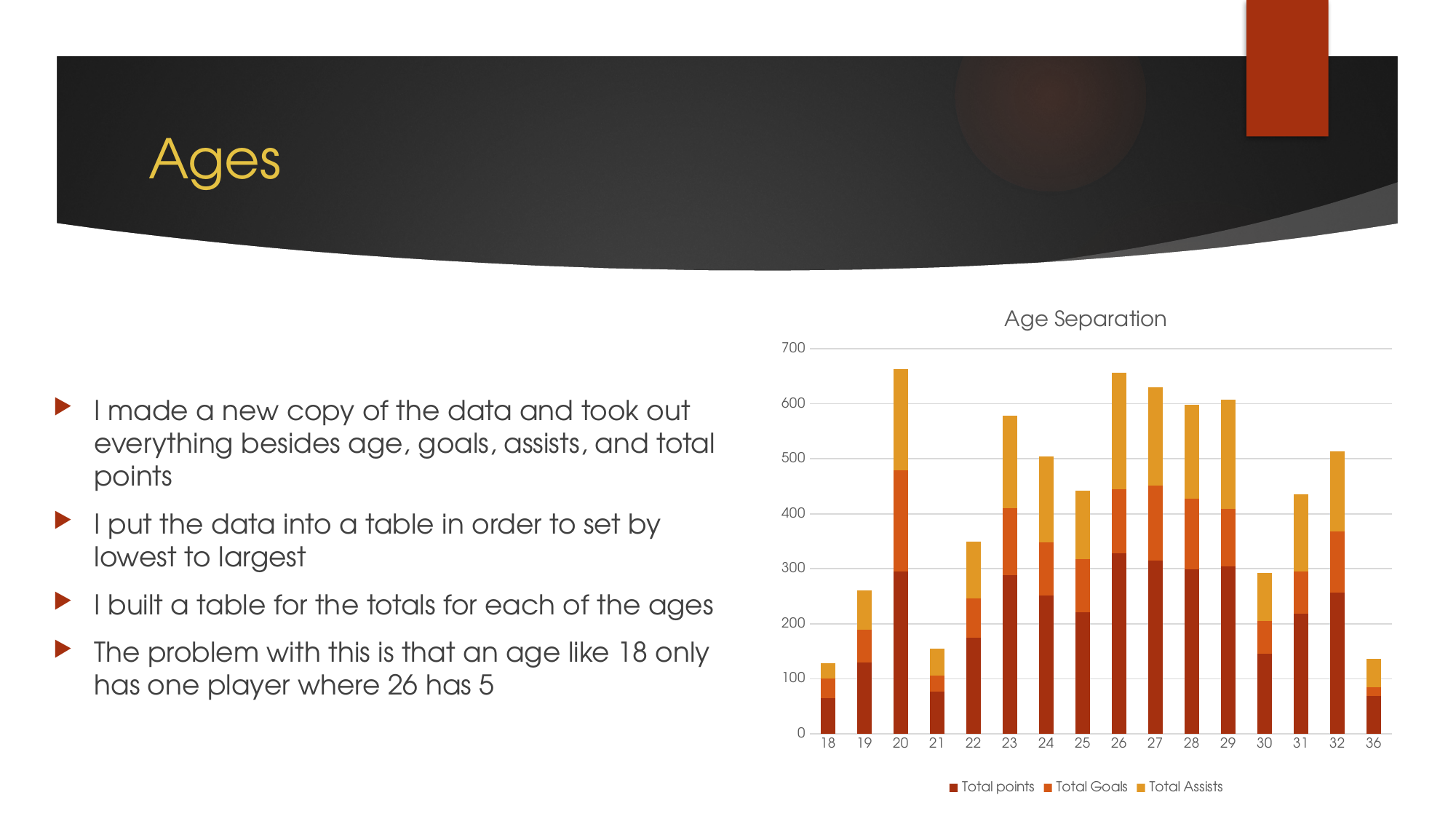

# Ages

### Chart: Age Separation

| Category | Total points | Total Goals | Total Assists |
|---|---|---|---|
| 18 | 64.0 | 36.0 | 28.0 |
| 19 | 130.0 | 59.0 | 71.0 |
| 20 | 295.0 | 184.0 | 184.0 |
| 21 | 77.0 | 29.0 | 48.0 |
| 22 | 175.0 | 71.0 | 104.0 |
| 23 | 289.0 | 121.0 | 168.0 |
| 24 | 252.0 | 96.0 | 156.0 |
| 25 | 221.0 | 96.0 | 125.0 |
| 26 | 328.0 | 117.0 | 211.0 |
| 27 | 315.0 | 136.0 | 179.0 |
| 28 | 299.0 | 129.0 | 170.0 |
| 29 | 304.0 | 105.0 | 199.0 |
| 30 | 146.0 | 59.0 | 87.0 |
| 31 | 218.0 | 77.0 | 141.0 |
| 32 | 257.0 | 111.0 | 146.0 |
| 36 | 68.0 | 17.0 | 51.0 |
I made a new copy of the data and took out everything besides age, goals, assists, and total points
I put the data into a table in order to set by lowest to largest
I built a table for the totals for each of the ages
The problem with this is that an age like 18 only has one player where 26 has 5